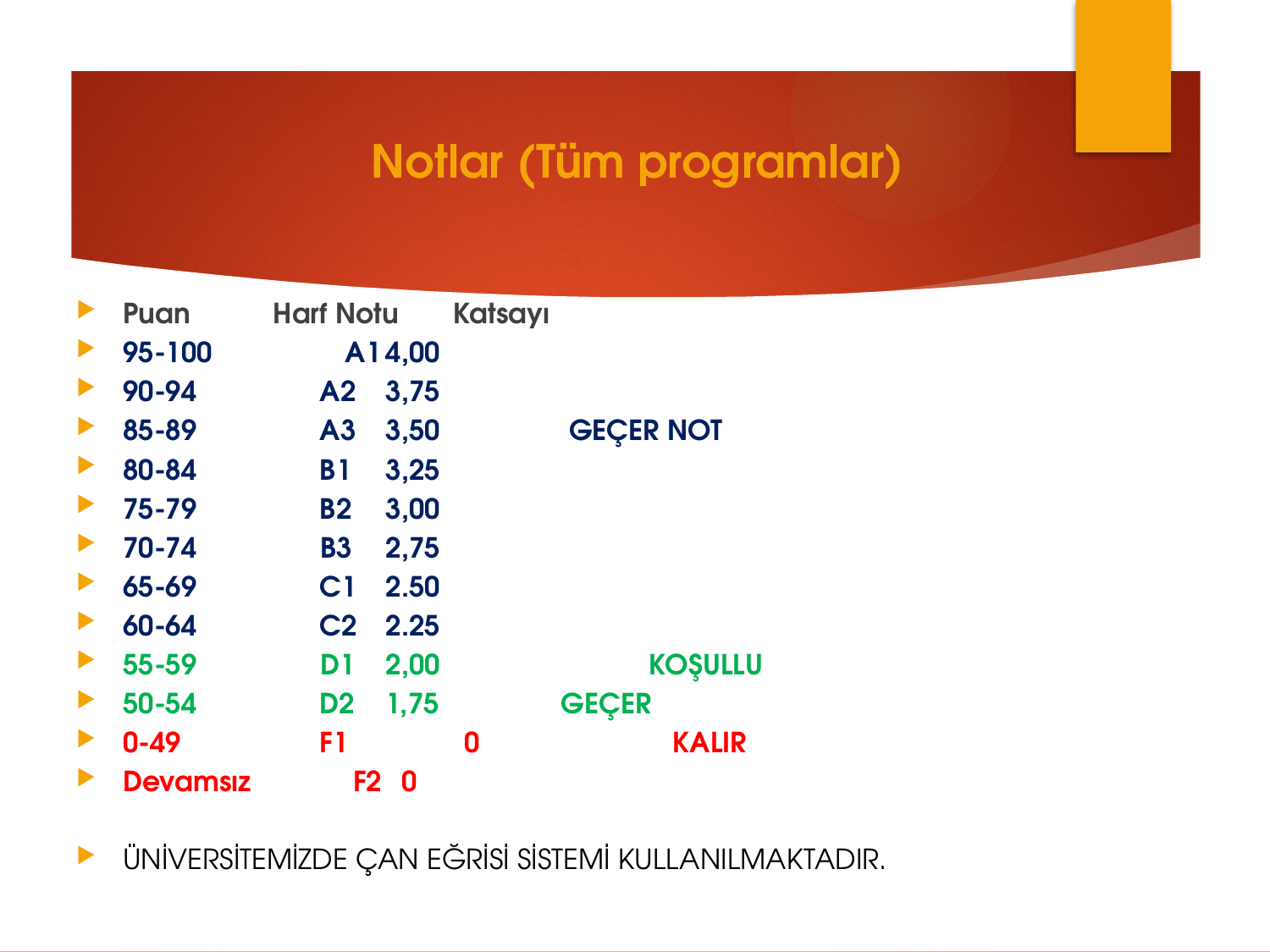

# Notlar (Tüm programlar)
Puan	        Harf Notu       Katsayı
95-100	      A1		4,00
90-94	              A2		3,75
85-89	              A3		3,50         	 GEÇER NOT
80-84	              B1		3,25
75-79	              B2		3,00
70-74	              B3		2,75
65-69	              C1		2.50
60-64	              C2		2.25
55-59	              D1		2,00	   	 	KOŞULLU
50-54	              D2		1,75	     		GEÇER
0-49	              F1	          0	         	   KALIR
Devamsız	       F2		  0

ÜNİVERSİTEMİZDE ÇAN EĞRİSİ SİSTEMİ KULLANILMAKTADIR.